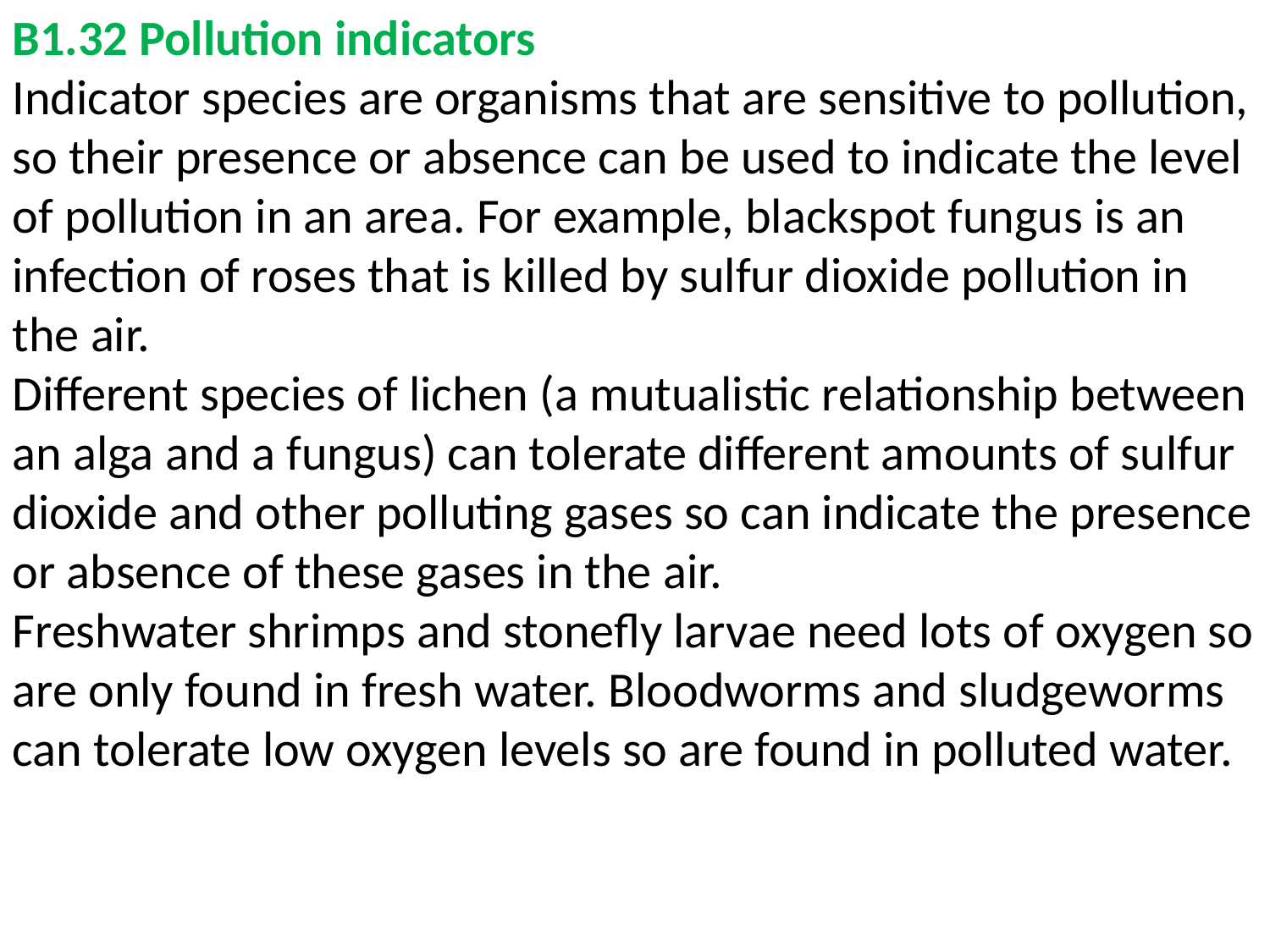

B1.32 Pollution indicators
Indicator species are organisms that are sensitive to pollution, so their presence or absence can be used to indicate the level of pollution in an area. For example, blackspot fungus is an infection of roses that is killed by sulfur dioxide pollution in the air.
Different species of lichen (a mutualistic relationship between an alga and a fungus) can tolerate different amounts of sulfur dioxide and other polluting gases so can indicate the presence or absence of these gases in the air.
Freshwater shrimps and stonefly larvae need lots of oxygen so are only found in fresh water. Bloodworms and sludgeworms can tolerate low oxygen levels so are found in polluted water.